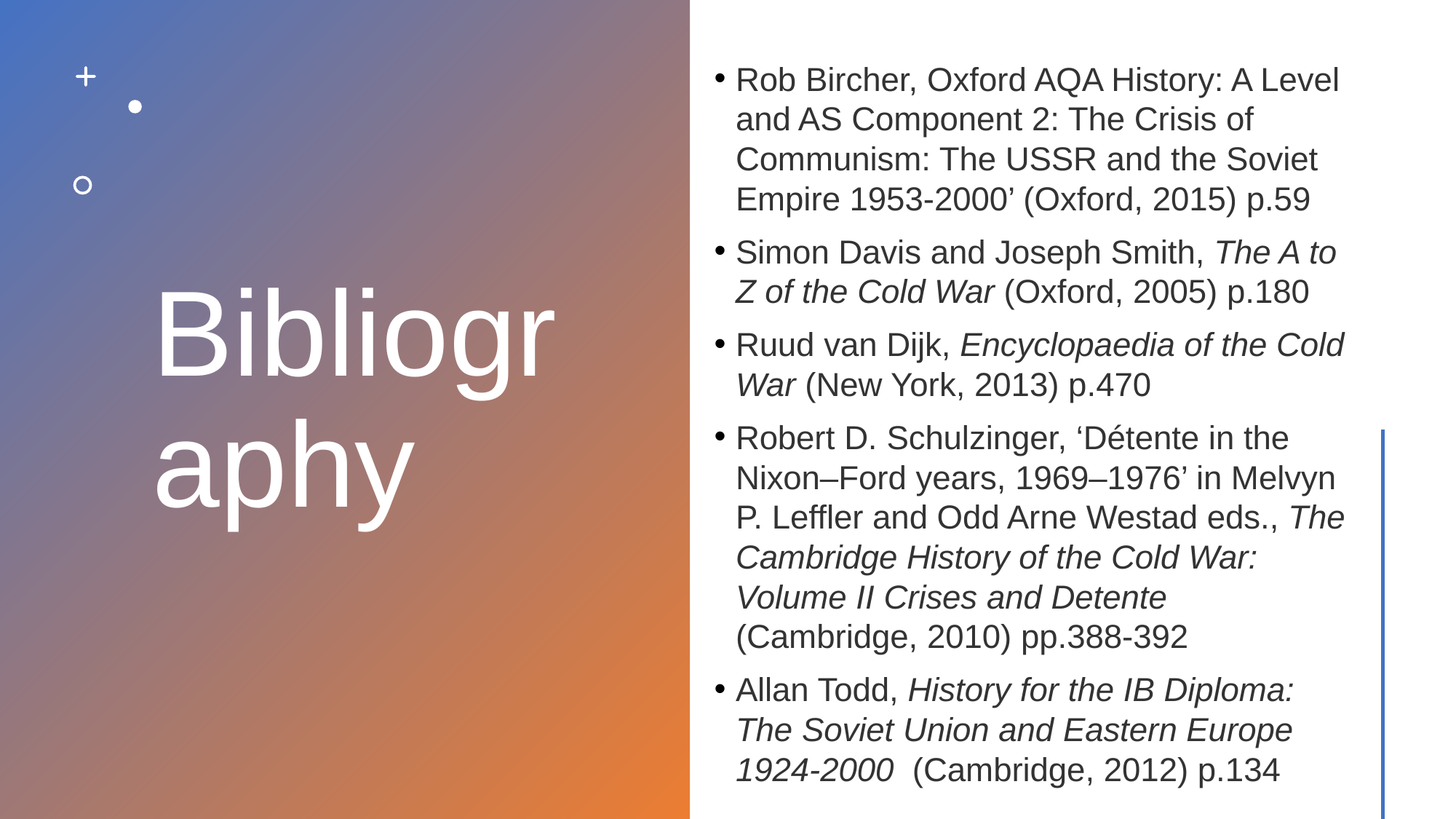

# Bibliography
Rob Bircher, Oxford AQA History: A Level and AS Component 2: The Crisis of Communism: The USSR and the Soviet Empire 1953-2000’ (Oxford, 2015) p.59
Simon Davis and Joseph Smith, The A to Z of the Cold War (Oxford, 2005) p.180
Ruud van Dijk, Encyclopaedia of the Cold War (New York, 2013) p.470
Robert D. Schulzinger, ‘Détente in the Nixon–Ford years, 1969–1976’ in Melvyn P. Leffler and Odd Arne Westad eds., The Cambridge History of the Cold War: Volume II Crises and Detente (Cambridge, 2010) pp.388-392
Allan Todd, History for the IB Diploma: The Soviet Union and Eastern Europe 1924-2000  (Cambridge, 2012) p.134